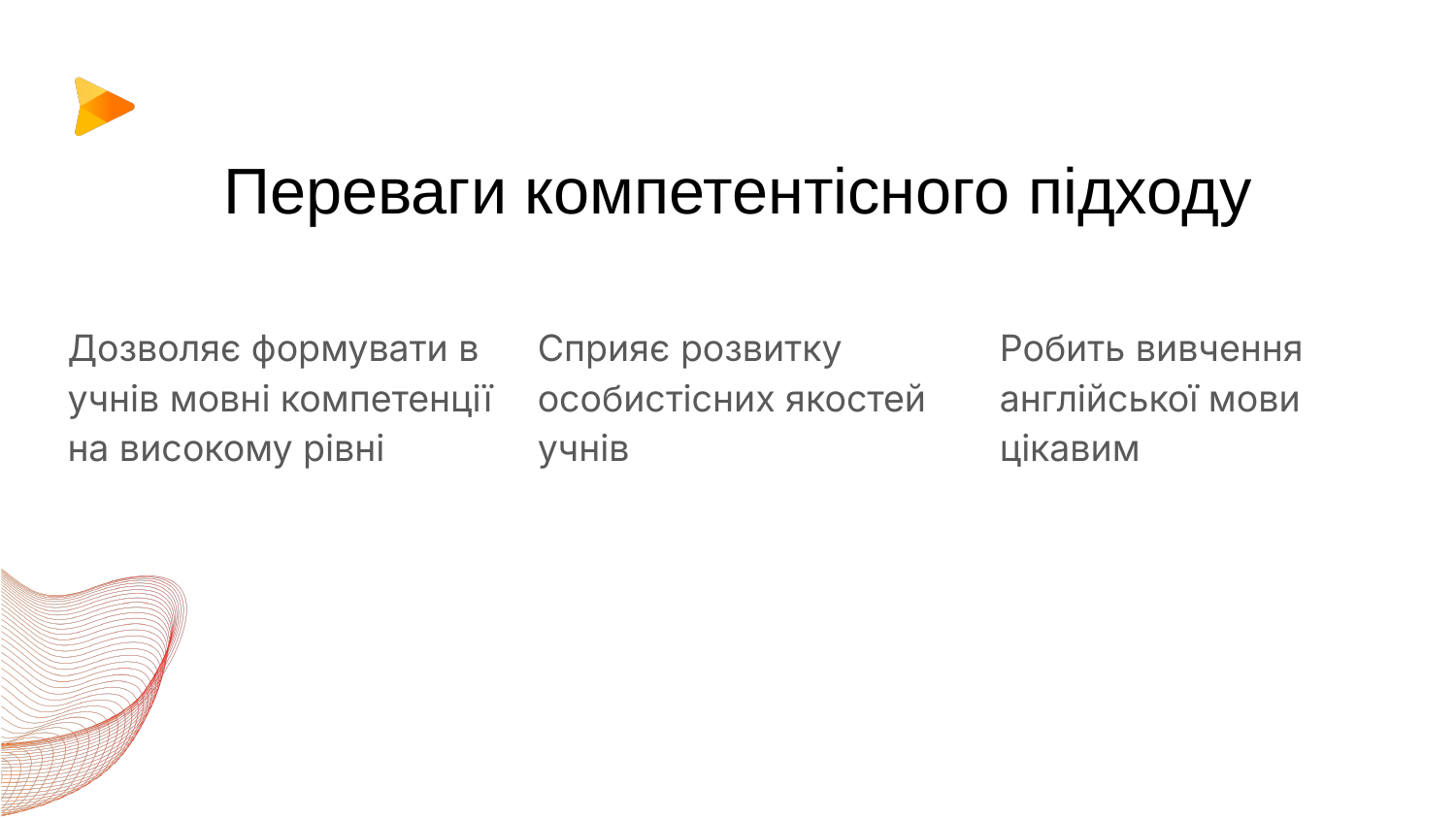

# Переваги компетентісного підходу
Дозволяє формувати в учнів мовні компетенції на високому рівні
Сприяє розвитку особистісних якостей учнів
Робить вивчення англійської мови цікавим